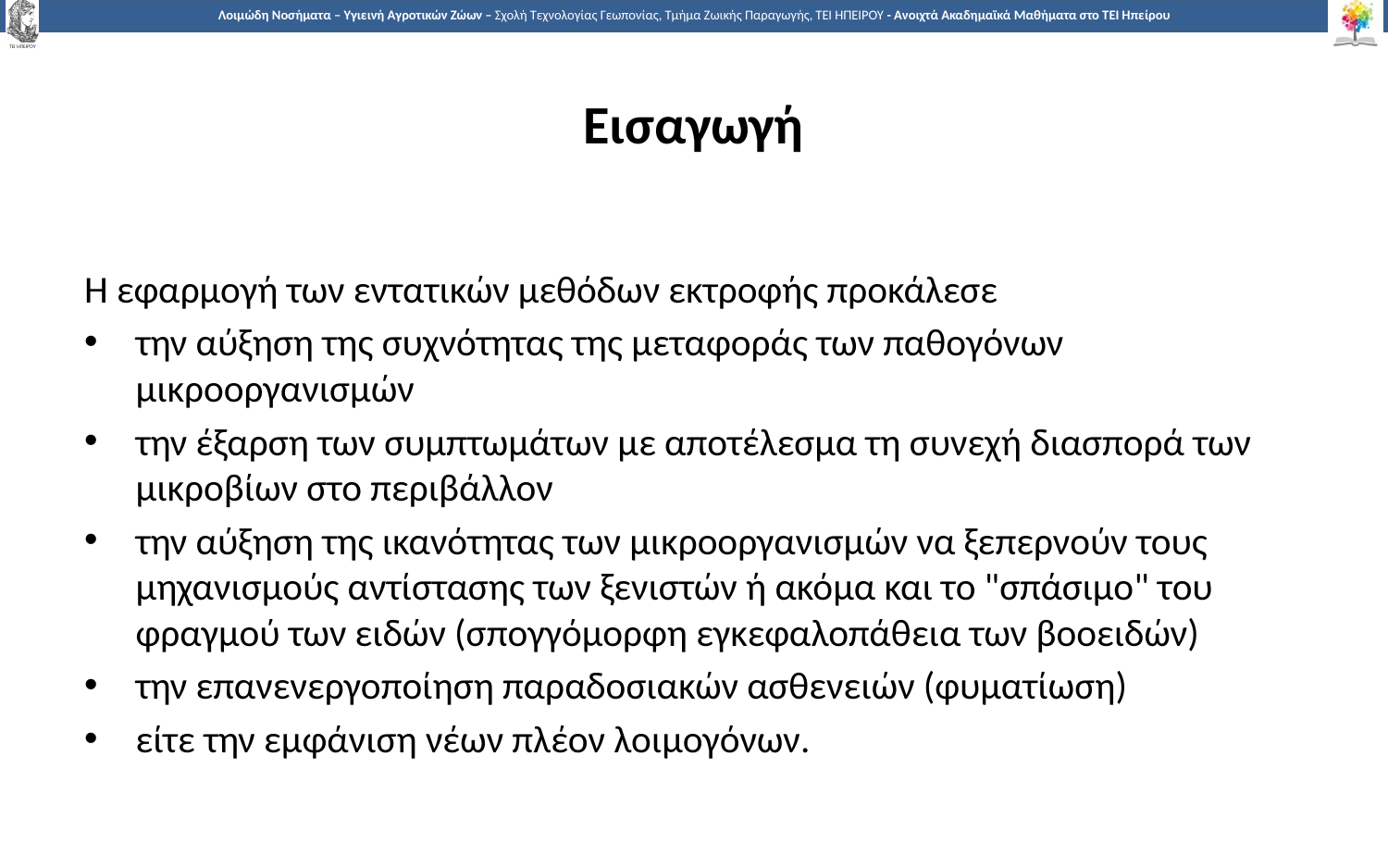

Εισαγωγή

Η εφαρμογή των εντατικών μεθόδων εκτροφής προκάλεσε
την αύξηση της συχνότητας της μεταφοράς των παθογόνων μικροοργανισμών
την έξαρση των συμπτωμάτων με αποτέλεσμα τη συνεχή διασπορά των μικροβίων στο περιβάλλον
την αύξηση της ικανότητας των μικροοργανισμών να ξεπερνούν τους μηχανισμούς αντίστασης των ξενιστών ή ακόμα και το "σπάσιμο" του φραγμού των ειδών (σπογγόμορφη εγκεφαλοπάθεια των βοοειδών)
την επανενεργοποίηση παραδοσιακών ασθενειών (φυματίωση)
είτε την εμφάνιση νέων πλέον λοιμογόνων.